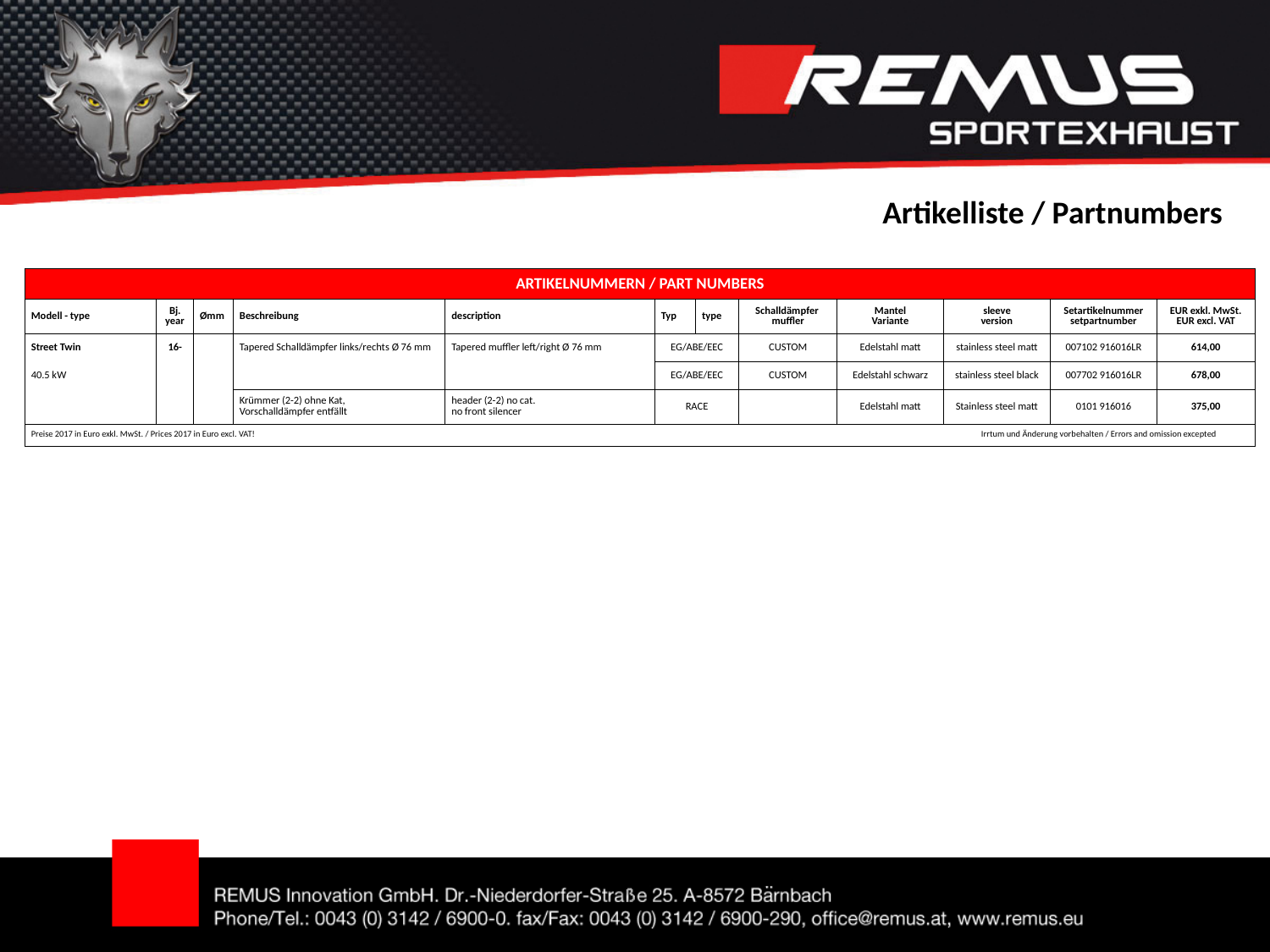

Artikelliste / Partnumbers
| ARTIKELNUMMERN / PART NUMBERS |  |  |  |  |  |  |  |  |  |  |  |
| --- | --- | --- | --- | --- | --- | --- | --- | --- | --- | --- | --- |
| Modell - type | Bj. year | Ømm | Beschreibung | description | Typ | type | Schalldämpfer muffler | Mantel Variante | sleeve version | Setartikelnummer setpartnumber | EUR exkl. MwSt. EUR excl. VAT |
| Street Twin | 16- |  | Tapered Schalldämpfer links/rechts Ø 76 mm | Tapered muffler left/right Ø 76 mm | EG/ABE/EEC |  | CUSTOM | Edelstahl matt | stainless steel matt | 007102 916016LR | 614,00 |
| 40.5 kW |  |  |  |  | EG/ABE/EEC |  | CUSTOM | Edelstahl schwarz | stainless steel black | 007702 916016LR | 678,00 |
|  |  |  | Krümmer (2-2) ohne Kat, Vorschalldämpfer entfällt | header (2-2) no cat. no front silencer | RACE |  |  | Edelstahl matt | Stainless steel matt | 0101 916016 | 375,00 |
| Preise 2017 in Euro exkl. MwSt. / Prices 2017 in Euro excl. VAT! |  |  |  |  |  |  |  |  | Irrtum und Änderung vorbehalten / Errors and omission excepted |  |  |